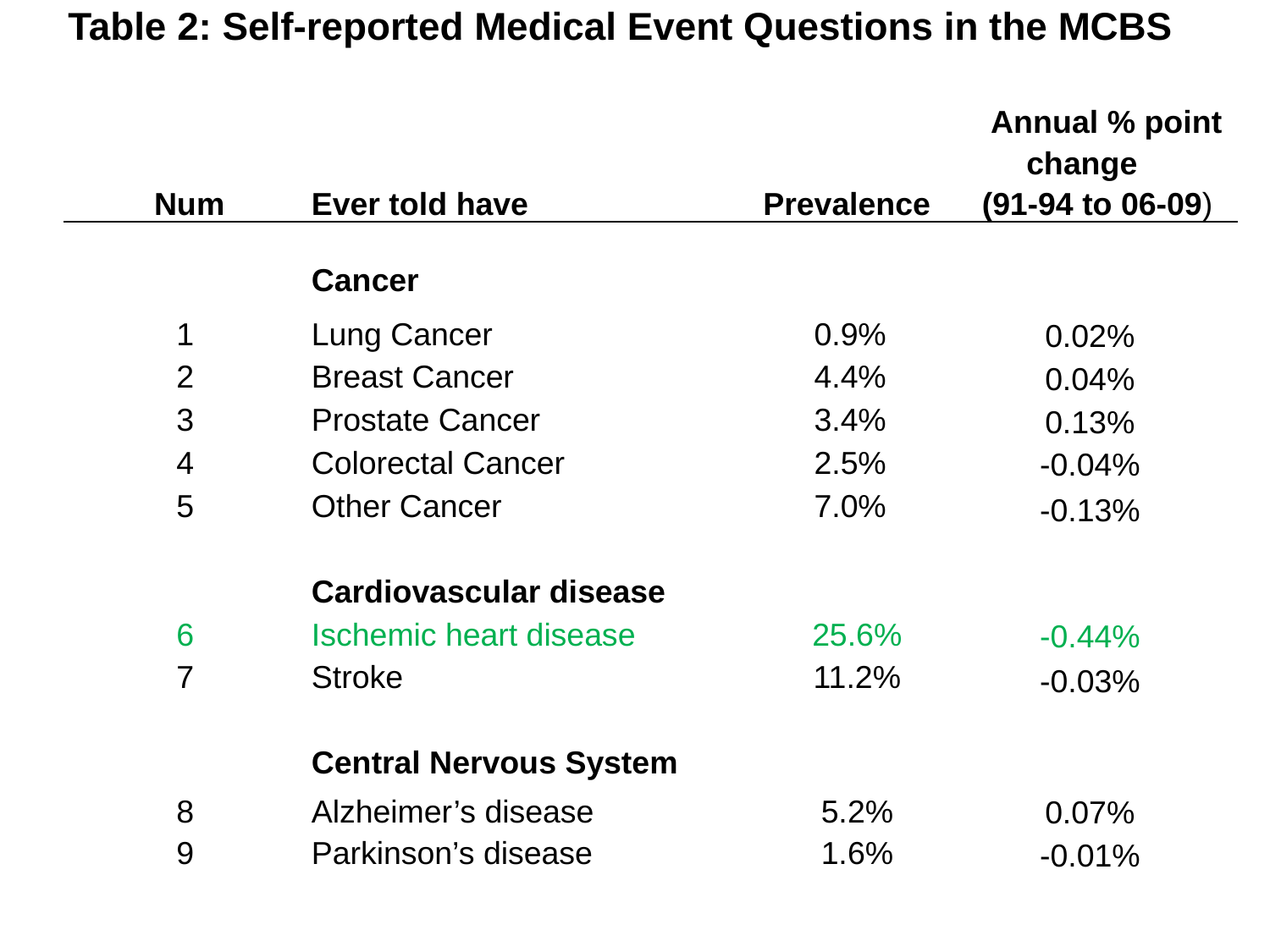

| Table 2: Self-reported Medical Event Questions in the MCBS |  |  |  |  |
| --- | --- | --- | --- | --- |
| Num | Ever told have | Prevalence |  | Annual % point change (91-94 to 06-09) |
|  | Cancer |  |  |  |
| 1 | Lung Cancer | 0.9% |  | 0.02% |
| 2 | Breast Cancer | 4.4% |  | 0.04% |
| 3 | Prostate Cancer | 3.4% |  | 0.13% |
| 4 | Colorectal Cancer | 2.5% |  | -0.04% |
| 5 | Other Cancer | 7.0% |  | -0.13% |
|  | Cardiovascular disease |  |  |  |
| 6 | Ischemic heart disease |  | 25.6% | -0.44% |
| 7 | Stroke |  | 11.2% | -0.03% |
|  | Central Nervous System |  |  |  |
| 8 | Alzheimer’s disease |  | 5.2% | 0.07% |
| 9 | Parkinson’s disease |  | 1.6% | -0.01% |
|  |  |  |  |  |